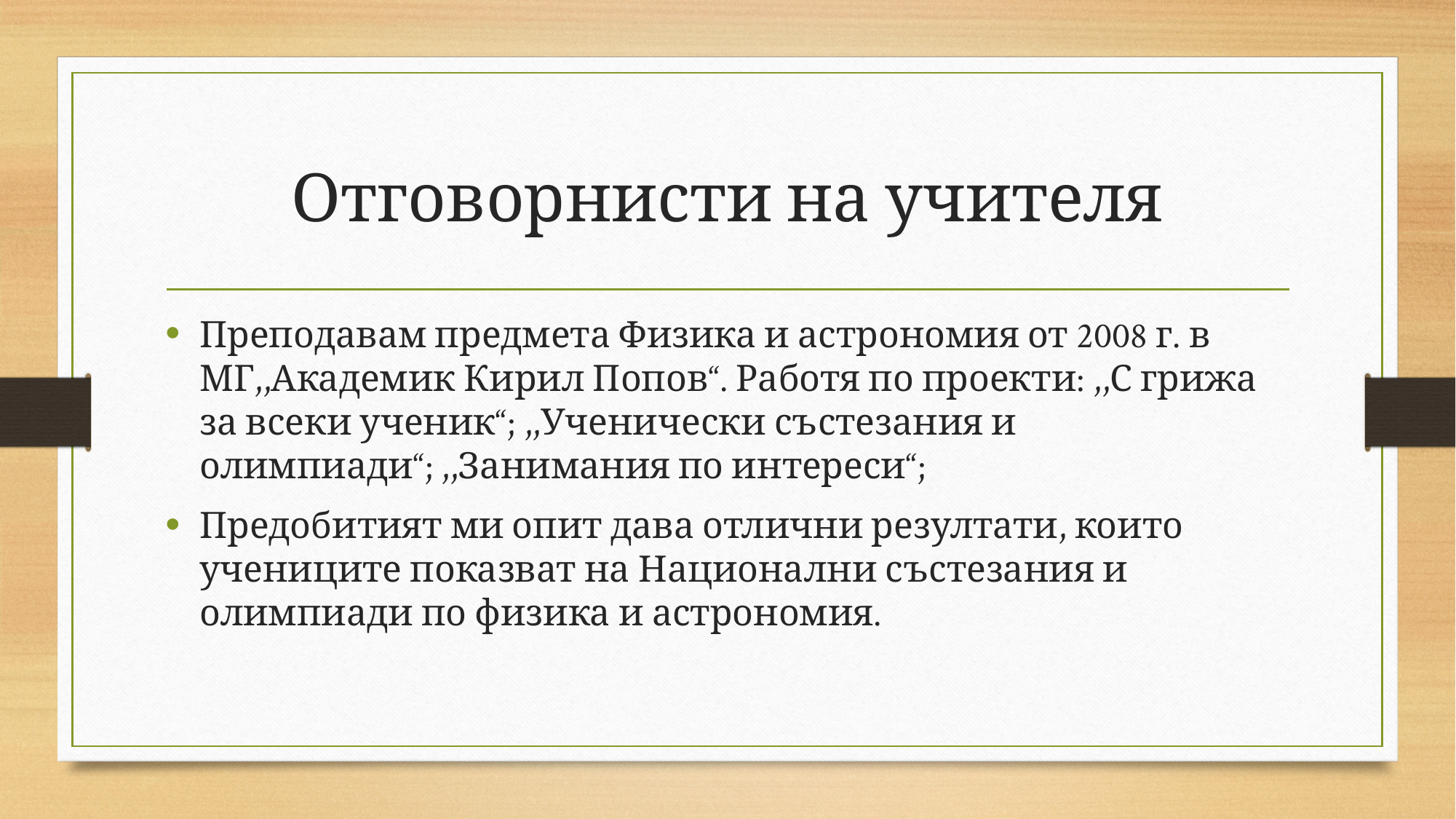

# Отговорнисти на учителя
Преподавам предмета Физика и астрономия от 2008 г. в МГ,,Академик Кирил Попов“. Работя по проекти: ,,С грижа за всеки ученик“; ,,Ученически състезания и олимпиади“; ,,Занимания по интереси“;
Предобитият ми опит дава отлични резултати, които учениците показват на Национални състезания и олимпиади по физика и астрономия.